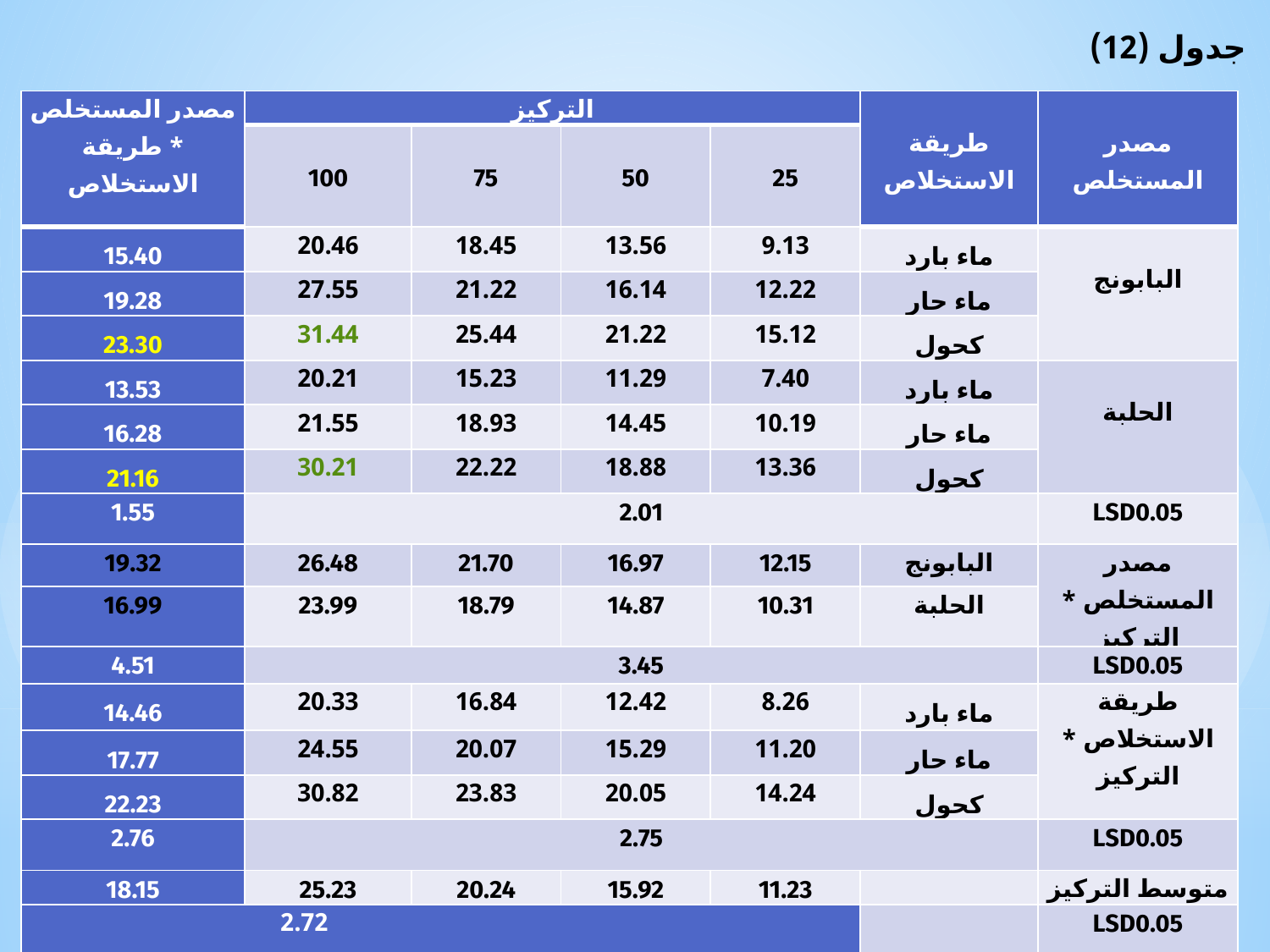

جدول (12)

| مصدر المستخلص \* طريقة الاستخلاص | التركيز |  |  |  | طريقة الاستخلاص | مصدر المستخلص |
| --- | --- | --- | --- | --- | --- | --- |
|  | 100 | 75 | 50 | 25 |  |  |
| 15.40 | 20.46 | 18.45 | 13.56 | 9.13 | ماء بارد | البابونج |
| 19.28 | 27.55 | 21.22 | 16.14 | 12.22 | ماء حار |  |
| 23.30 | 31.44 | 25.44 | 21.22 | 15.12 | كحول |  |
| 13.53 | 20.21 | 15.23 | 11.29 | 7.40 | ماء بارد | الحلبة |
| 16.28 | 21.55 | 18.93 | 14.45 | 10.19 | ماء حار |  |
| 21.16 | 30.21 | 22.22 | 18.88 | 13.36 | كحول |  |
| 1.55 | 2.01 |  |  |  |  | LSD0.05 |
| 19.32 | 26.48 | 21.70 | 16.97 | 12.15 | البابونج | مصدر المستخلص \* التركيز |
| 16.99 | 23.99 | 18.79 | 14.87 | 10.31 | الحلبة |  |
| 4.51 | 3.45 |  |  |  |  | LSD0.05 |
| 14.46 | 20.33 | 16.84 | 12.42 | 8.26 | ماء بارد | طريقة الاستخلاص \* التركيز |
| 17.77 | 24.55 | 20.07 | 15.29 | 11.20 | ماء حار |  |
| 22.23 | 30.82 | 23.83 | 20.05 | 14.24 | كحول |  |
| 2.76 | 2.75 |  |  |  |  | LSD0.05 |
| 18.15 | 25.23 | 20.24 | 15.92 | 11.23 |  | متوسط التركيز |
| 2.72 |  |  |  |  |  | LSD0.05 |